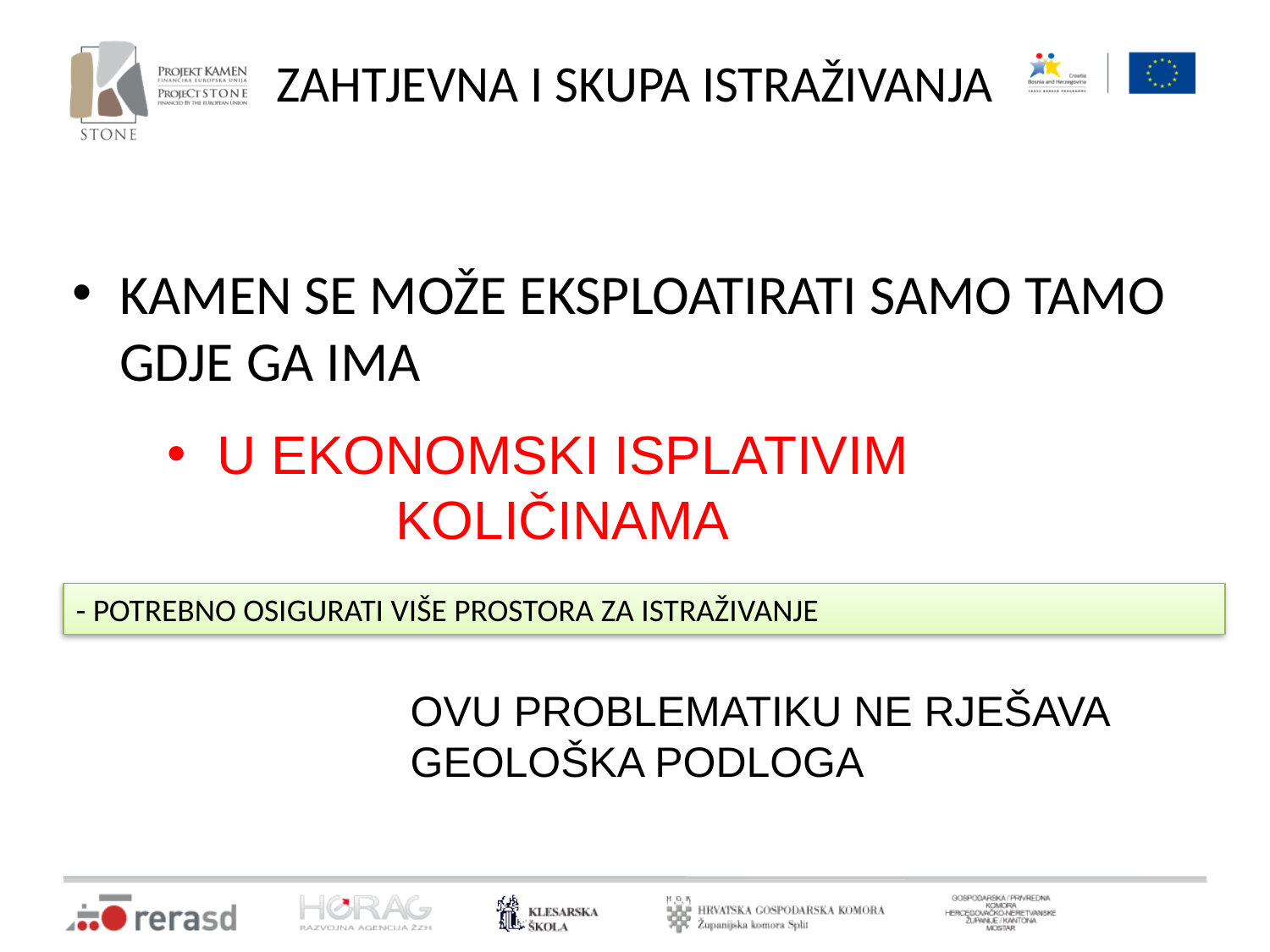

# ZAHTJEVNA I SKUPA ISTRAŽIVANJA
KAMEN SE MOŽE EKSPLOATIRATI SAMO TAMO GDJE GA IMA
U EKONOMSKI ISPLATIVIM KOLIČINAMA
- POTREBNO OSIGURATI VIŠE PROSTORA ZA ISTRAŽIVANJE
OVU PROBLEMATIKU NE RJEŠAVA GEOLOŠKA PODLOGA